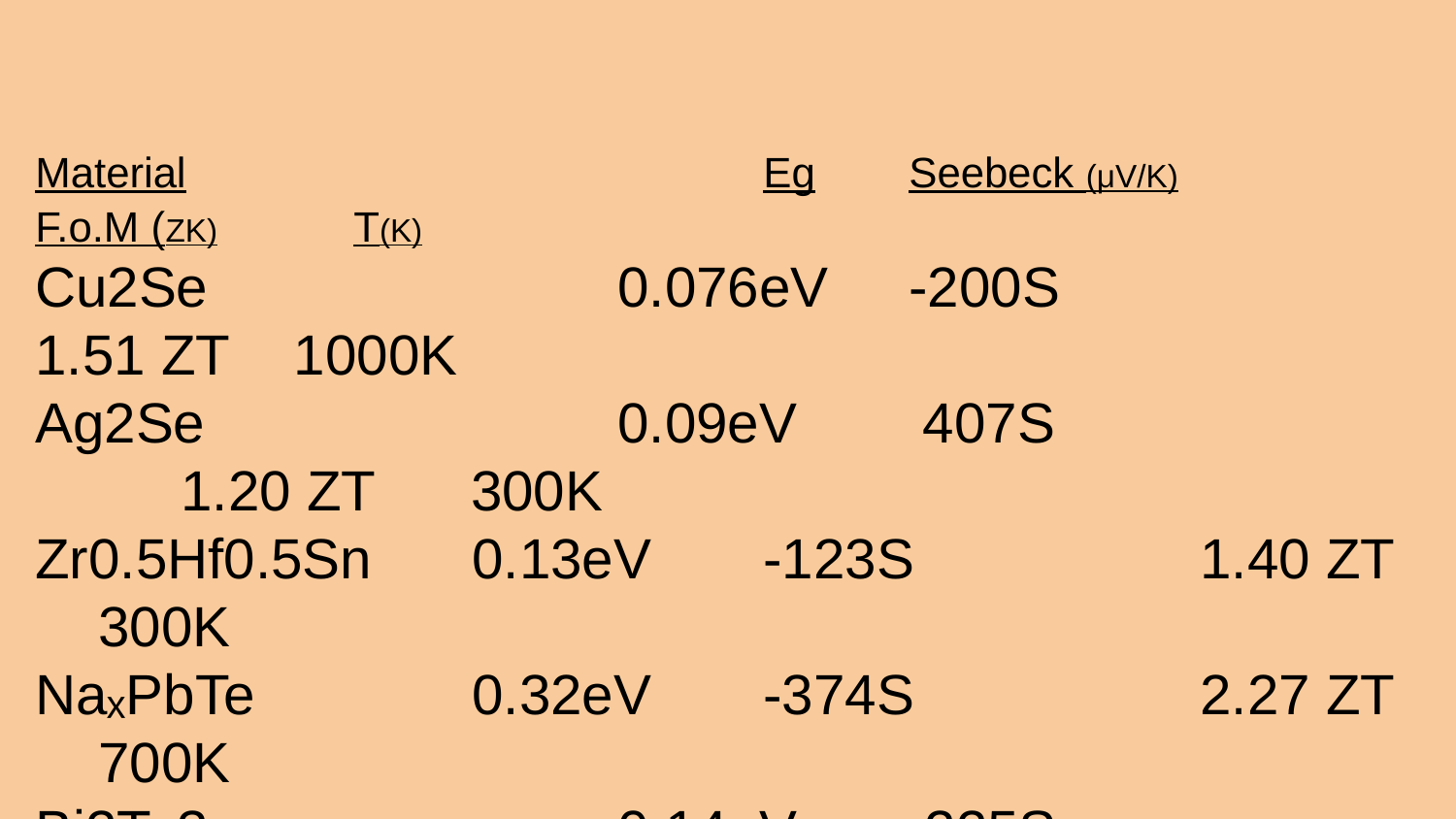

Material				Eg     	Seebeck (μV/K)   	 F.o.M (ZK)     	   T(K)
Cu2Se 			0.076eV 	-200S		1.51 ZT    1000K
Ag2Se			0.09eV        407S			1.20 ZT      300K
Zr0.5Hf0.5Sn 	0.13eV   	-123S 		1.40 ZT      300K
NaₓPbTe 		0.32eV   	-374S 		2.27 ZT      700K
Bi2Te3			0.14eV   	 225S		0.98 ZT      300K
SnₓSb2Se3  	0.49eV	     	?         	?	              800K
Zn4Sb3 			0.56eV   	   14S		1.28 ZT    1000K
InₓCo3Sb12  	0.58eV		  144S		1.50 ZT      700K
SnSe 		    1.34eV						2.30 ZT    1000K